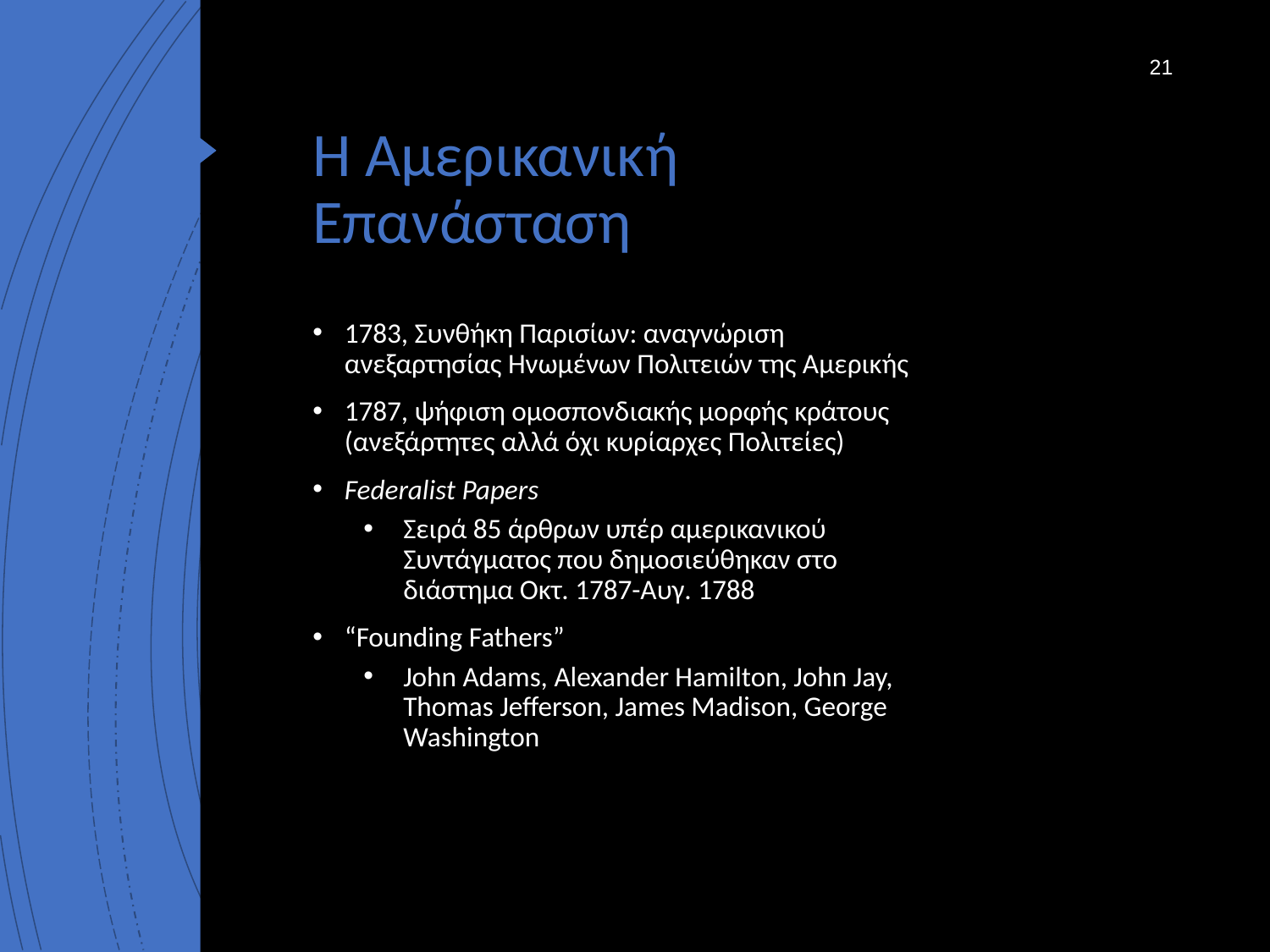

21
# Η Αμερικανική Επανάσταση

1783, Συνθήκη Παρισίων: αναγνώριση ανεξαρτησίας Ηνωμένων Πολιτειών της Αμερικής
1787, ψήφιση ομοσπονδιακής μορφής κράτους (ανεξάρτητες αλλά όχι κυρίαρχες Πολιτείες)
Federalist Papers
Σειρά 85 άρθρων υπέρ αμερικανικού Συντάγματος που δημοσιεύθηκαν στο διάστημα Οκτ. 1787-Αυγ. 1788
“Founding Fathers”
John Adams, Alexander Hamilton, John Jay, Thomas Jefferson, James Madison, George Washington